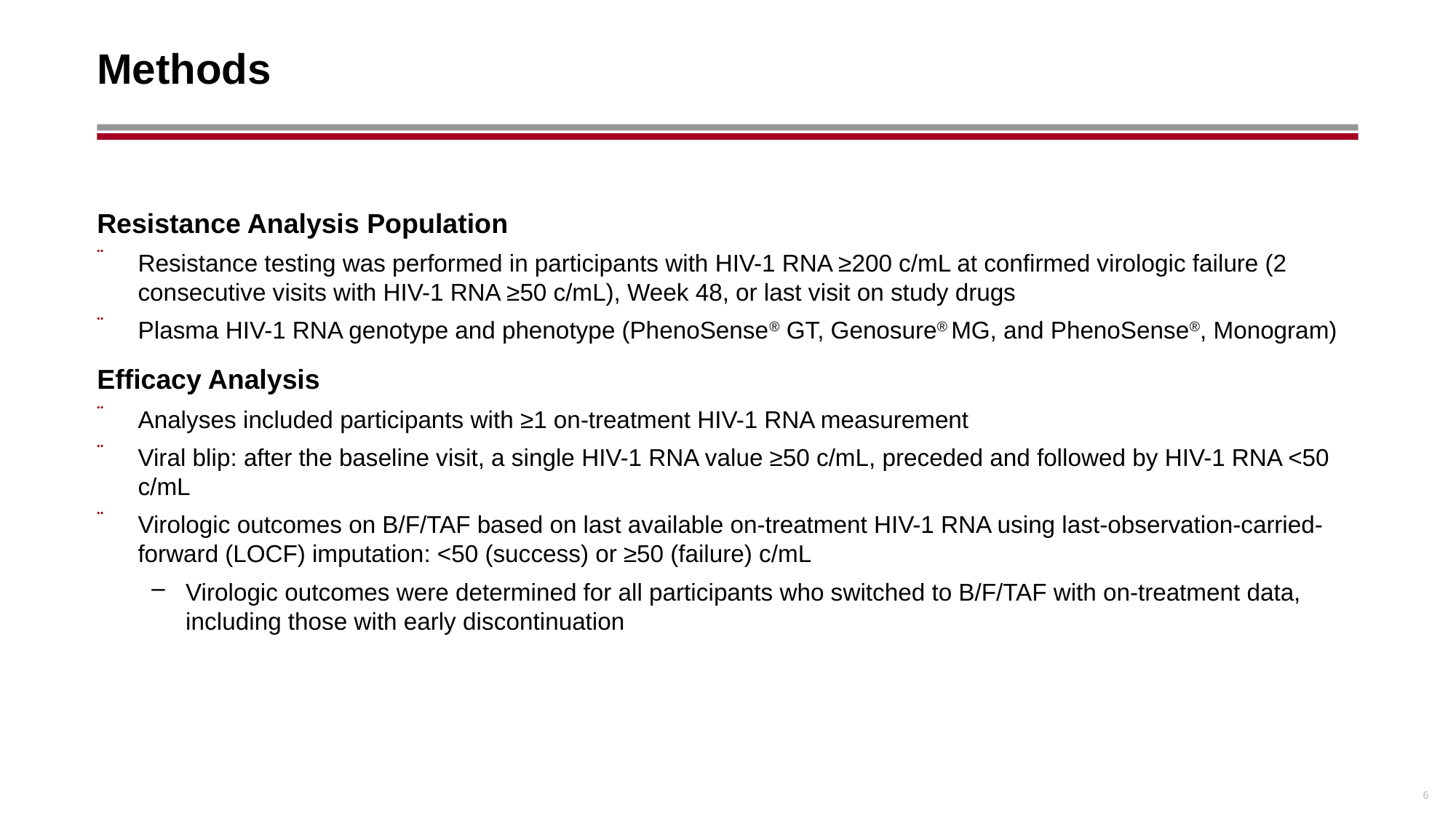

# Methods
Resistance Analysis Population
Resistance testing was performed in participants with HIV-1 RNA ≥200 c/mL at confirmed virologic failure (2 consecutive visits with HIV-1 RNA ≥50 c/mL), Week 48, or last visit on study drugs
Plasma HIV-1 RNA genotype and phenotype (PhenoSense® GT, Genosure® MG, and PhenoSense®, Monogram)
Efficacy Analysis
Analyses included participants with ≥1 on-treatment HIV-1 RNA measurement
Viral blip: after the baseline visit, a single HIV-1 RNA value ≥50 c/mL, preceded and followed by HIV-1 RNA <50 c/mL
Virologic outcomes on B/F/TAF based on last available on-treatment HIV-1 RNA using last-observation-carried-forward (LOCF) imputation: <50 (success) or ≥50 (failure) c/mL
Virologic outcomes were determined for all participants who switched to B/F/TAF with on-treatment data, including those with early discontinuation

6